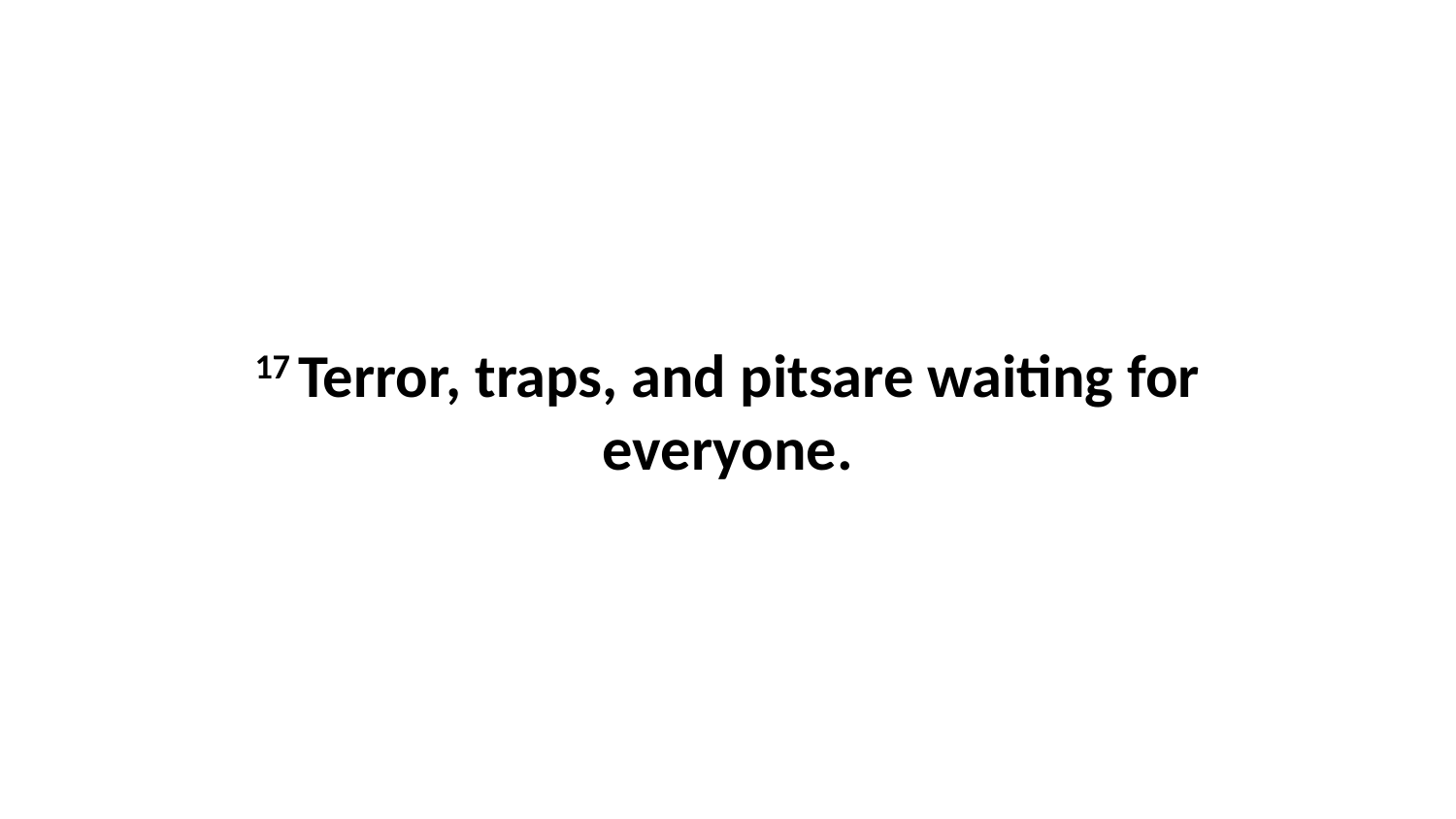

17 Terror, traps, and pitsare waiting for everyone.